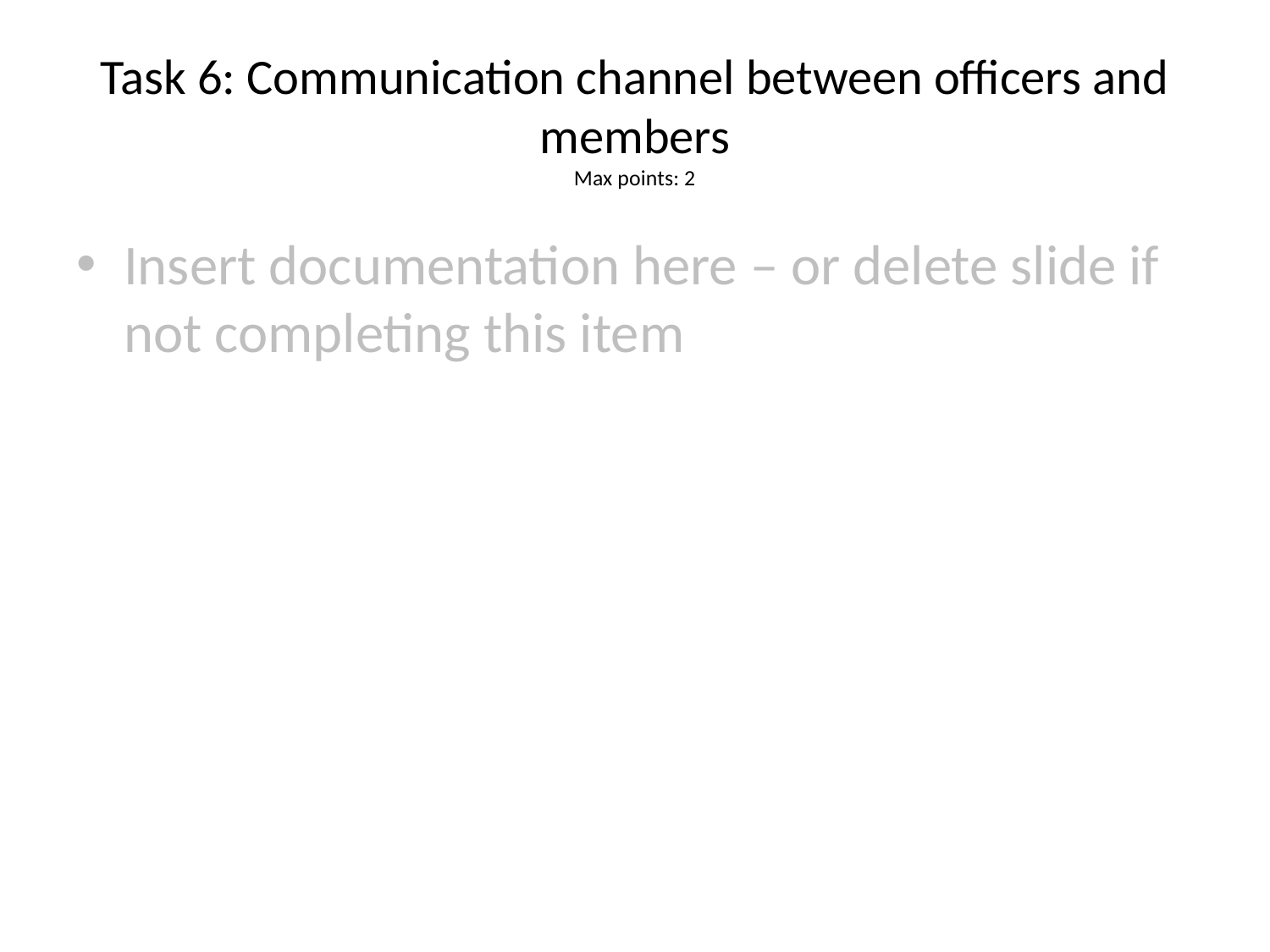

# Task 6: Communication channel between officers and members
Max points: 2
Insert documentation here – or delete slide if not completing this item